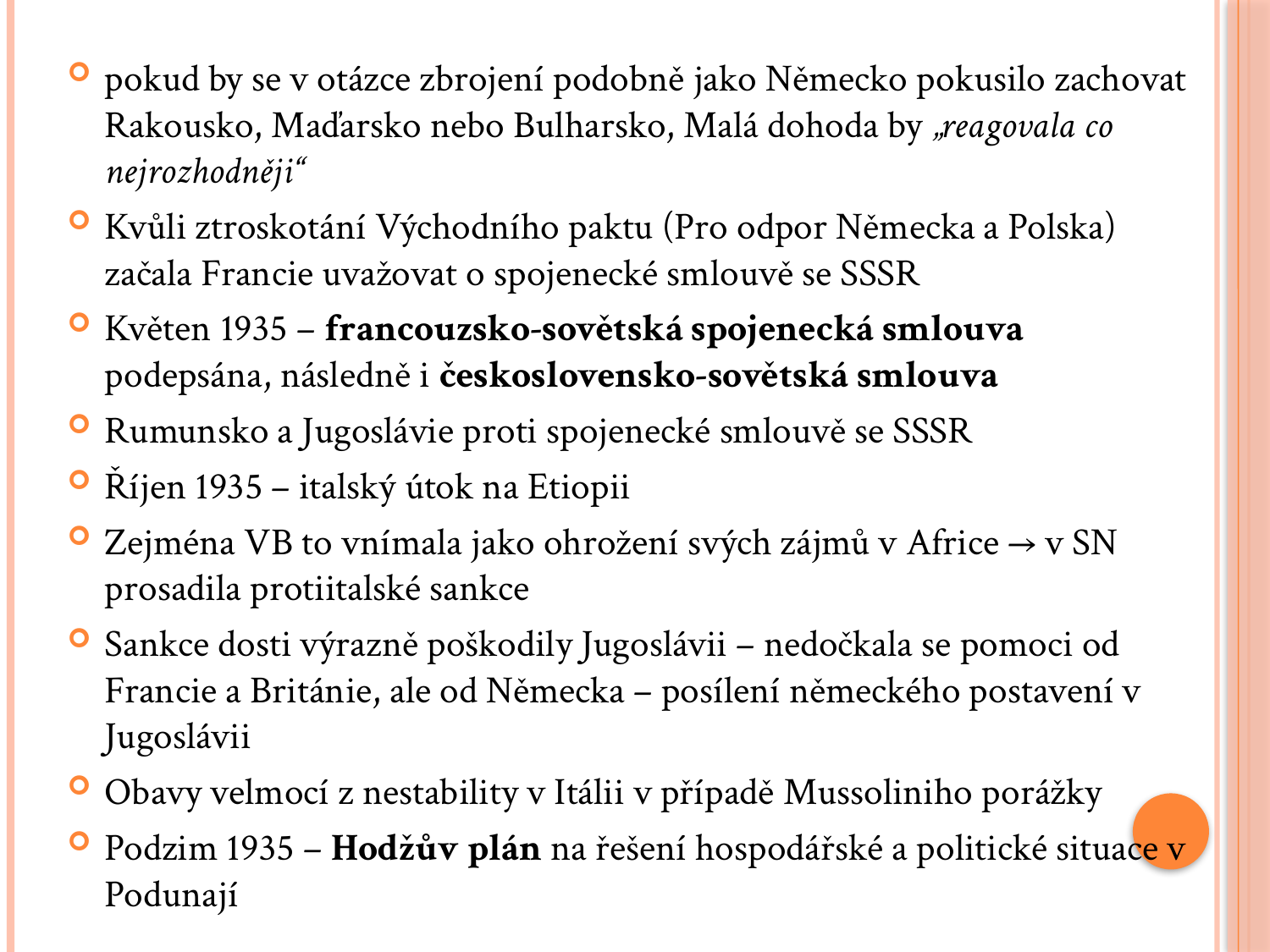

pokud by se v otázce zbrojení podobně jako Německo pokusilo zachovat Rakousko, Maďarsko nebo Bulharsko, Malá dohoda by „reagovala co nejrozhodněji“
Kvůli ztroskotání Východního paktu (Pro odpor Německa a Polska) začala Francie uvažovat o spojenecké smlouvě se SSSR
Květen 1935 – francouzsko-sovětská spojenecká smlouva podepsána, následně i československo-sovětská smlouva
Rumunsko a Jugoslávie proti spojenecké smlouvě se SSSR
Říjen 1935 – italský útok na Etiopii
Zejména VB to vnímala jako ohrožení svých zájmů v Africe → v SN prosadila protiitalské sankce
Sankce dosti výrazně poškodily Jugoslávii – nedočkala se pomoci od Francie a Británie, ale od Německa – posílení německého postavení v Jugoslávii
Obavy velmocí z nestability v Itálii v případě Mussoliniho porážky
Podzim 1935 – Hodžův plán na řešení hospodářské a politické situace v Podunají